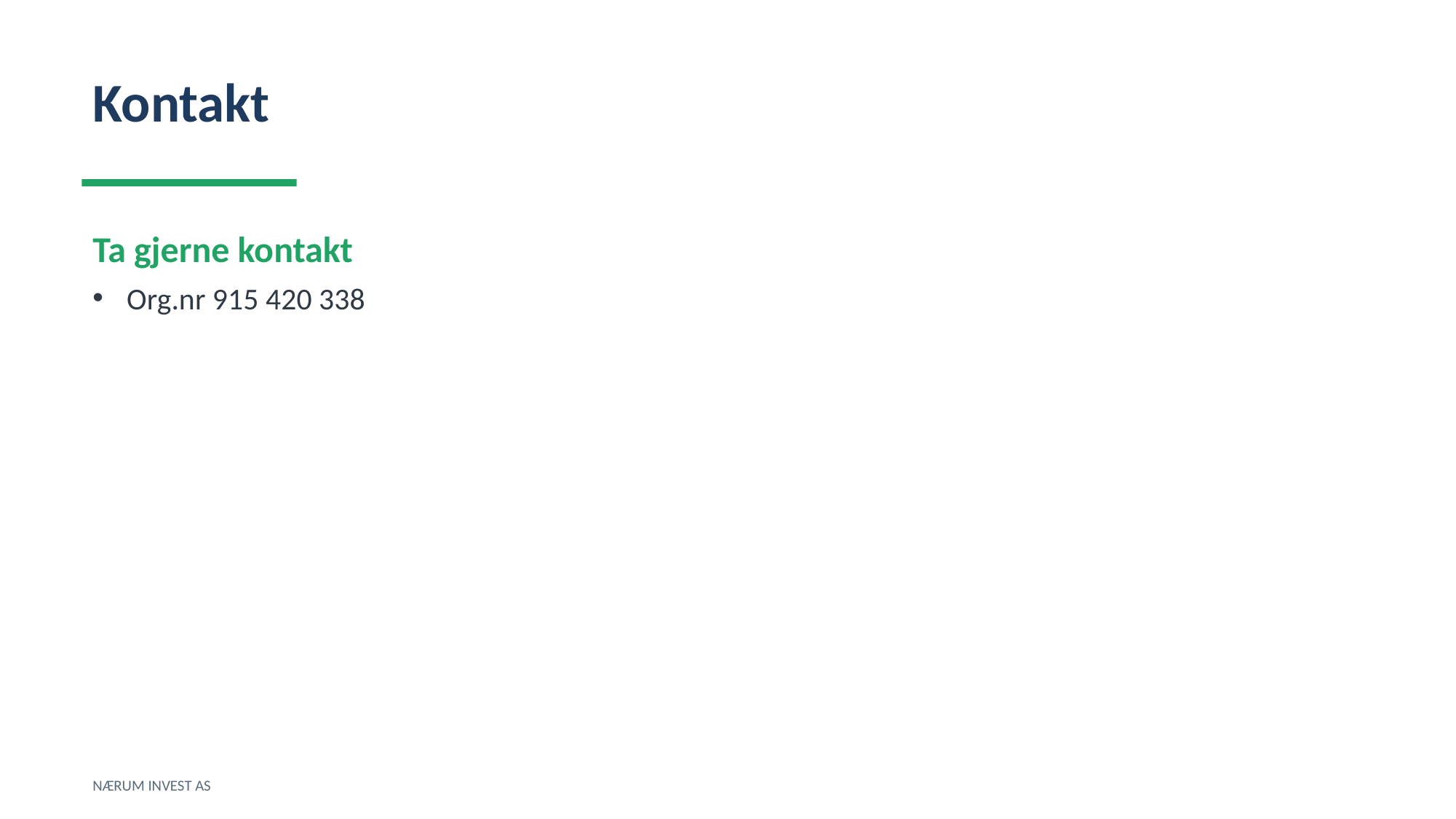

Kontakt

Ta gjerne kontakt
Org.nr 915 420 338
NÆRUM INVEST AS